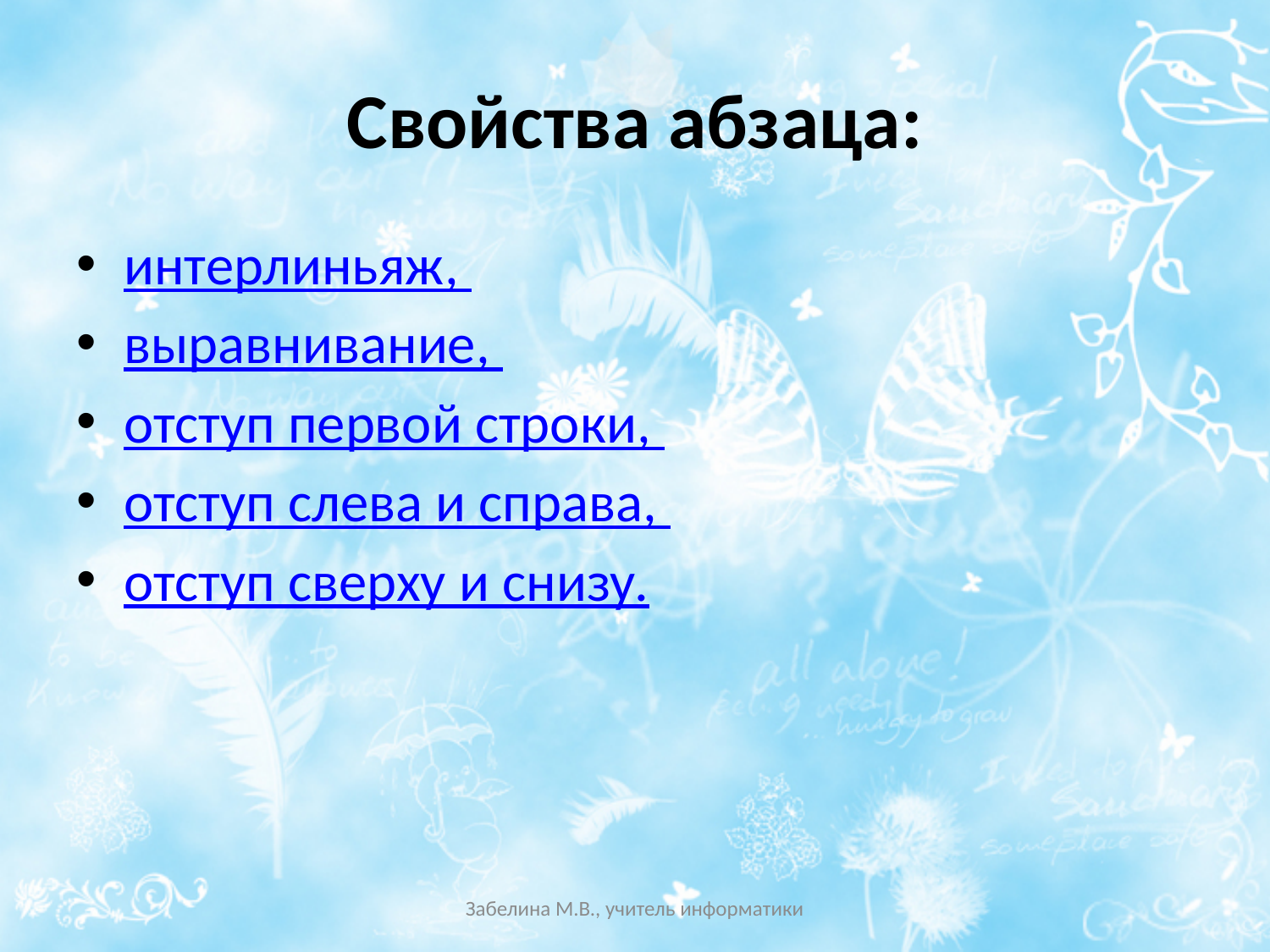

# Свойства абзаца:
интерлиньяж,
выравнивание,
отступ первой строки,
отступ слева и справа,
отступ сверху и снизу.
Забелина М.В., учитель информатики